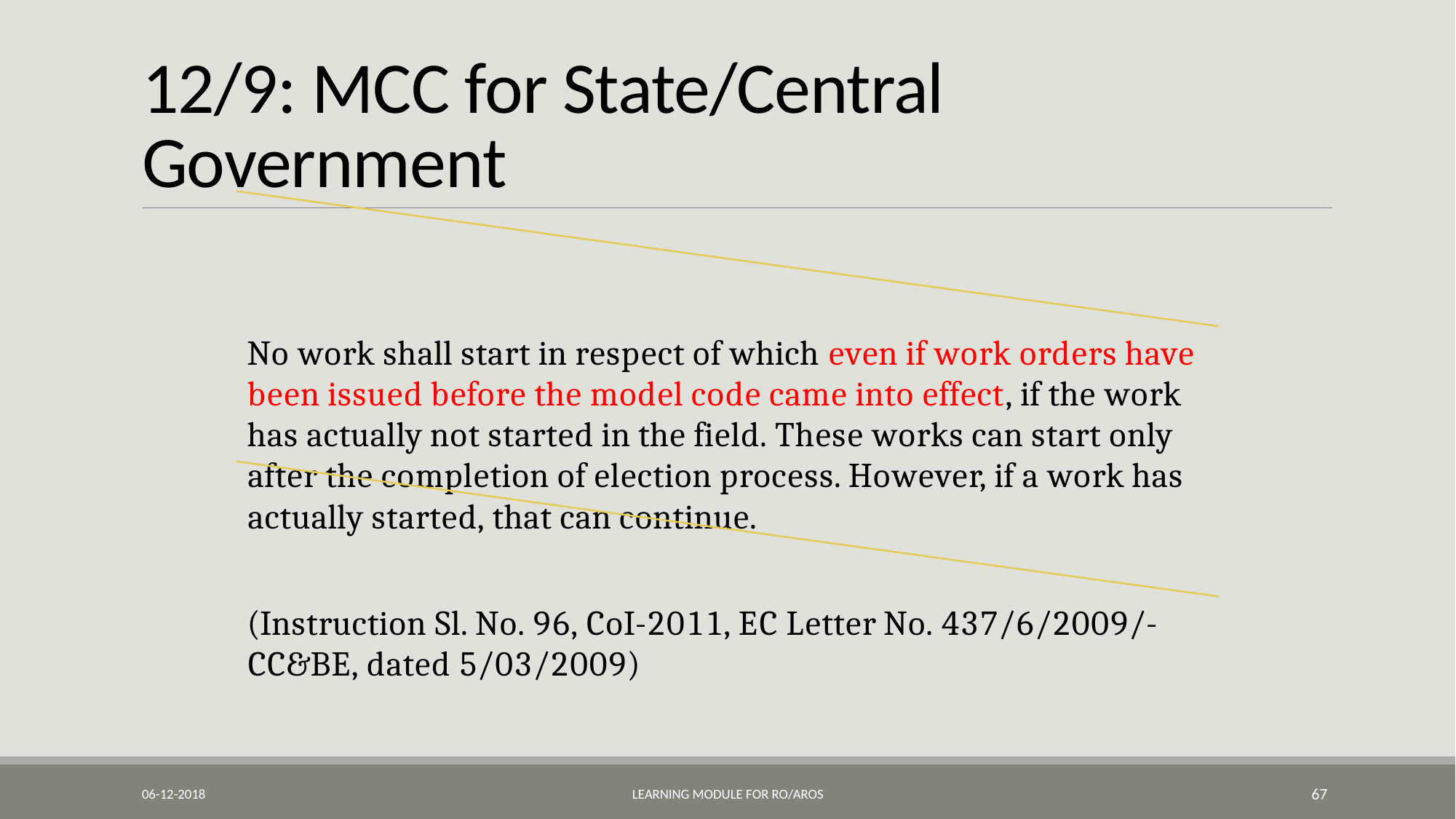

# 12/9: MCC for State/Central Government
No work shall start in respect of which even if work orders have been issued before the model code came into effect, if the work has actually not started in the field. These works can start only after the completion of election process. However, if a work has actually started, that can continue.
(Instruction Sl. No. 96, CoI-2011, EC Letter No. 437/6/2009/-CC&BE, dated 5/03/2009)
06-12-2018
Learning Module for RO/AROs
67